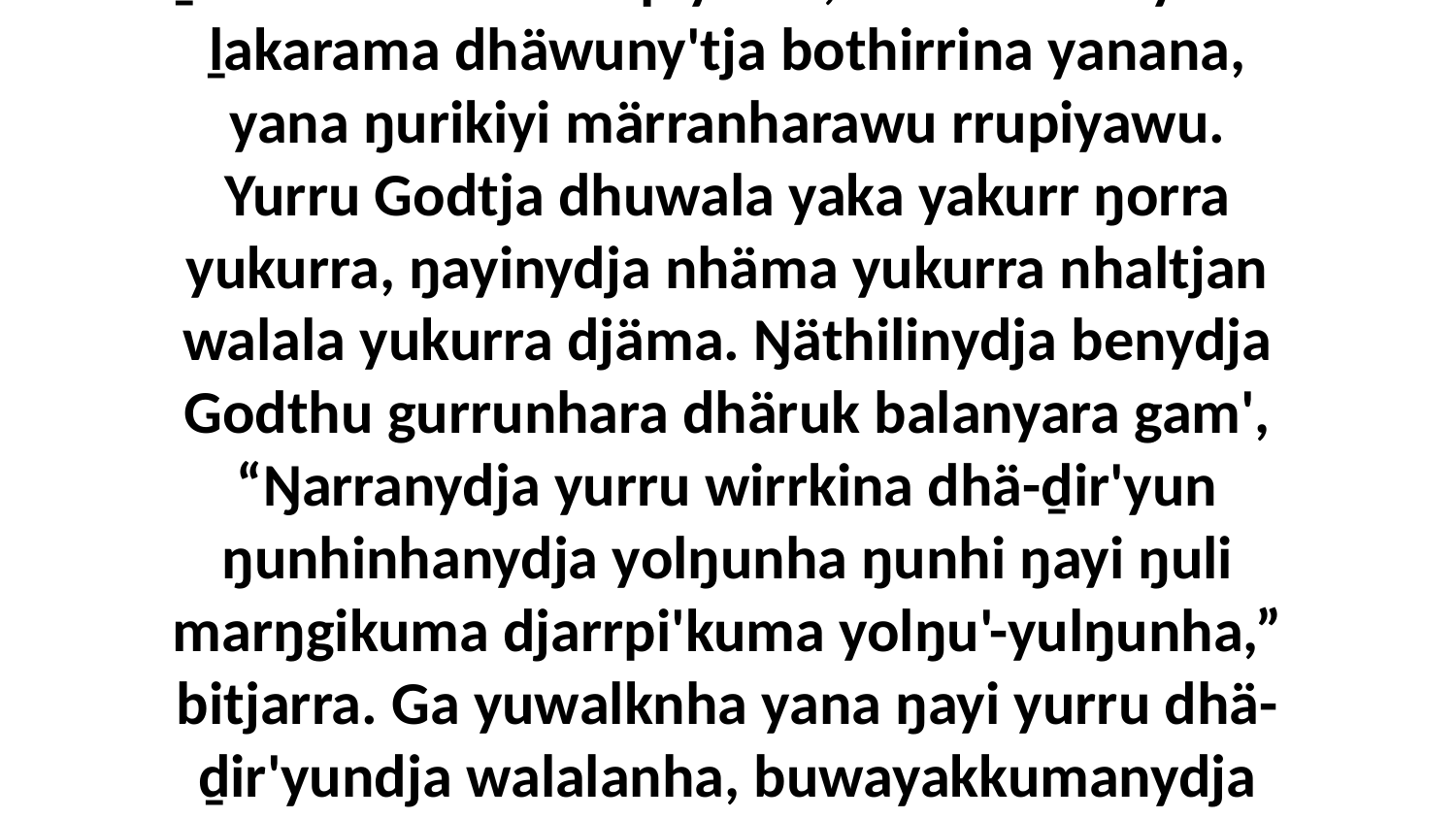

3 Yo, ŋunhiyi walala bothinyaramirrinydja ḻakaranhamirri walala wanaŋa-ḏilkurrumirrina rrupiyawu, bala walala yurru ḻakarama dhäwuny'tja bothirrina yanana, yana ŋurikiyi märranharawu rrupiyawu. Yurru Godtja dhuwala yaka yakurr ŋorra yukurra, ŋayinydja nhäma yukurra nhaltjan walala yukurra djäma. Ŋäthilinydja benydja Godthu gurrunhara dhäruk balanyara gam', “Ŋarranydja yurru wirrkina dhä-ḏir'yun ŋunhinhanydja yolŋunha ŋunhi ŋayi ŋuli marŋgikuma djarrpi'kuma yolŋu'-yulŋunha,” bitjarra. Ga yuwalknha yana ŋayi yurru dhä-ḏir'yundja walalanha, buwayakkumanydja yurru ŋunhinhanydja walalanha ŋunhi walala yukurra ŋuli ḻakarama nhumalaŋgu bothirri.